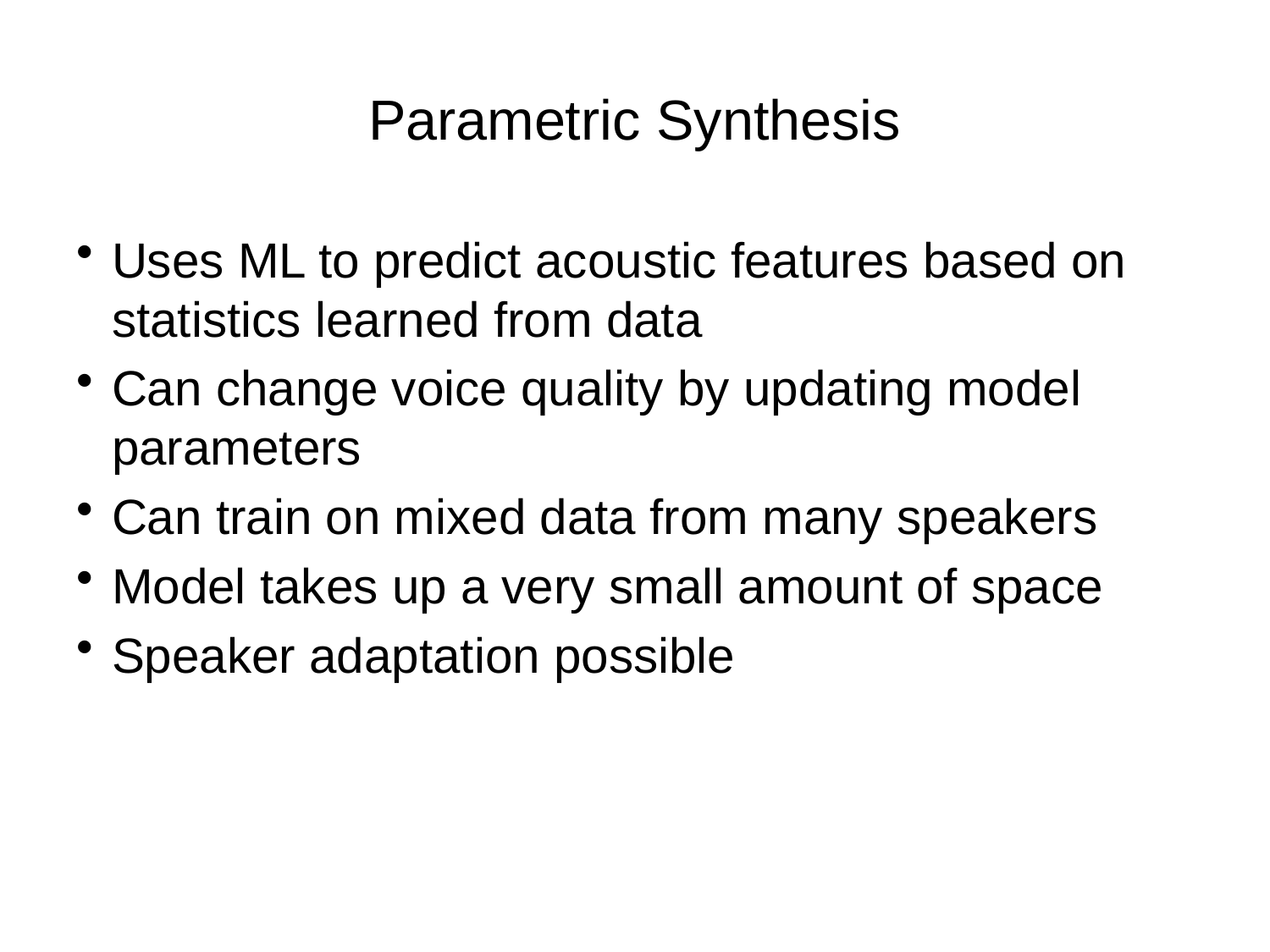

# Parametric Synthesis
Uses ML to predict acoustic features based on statistics learned from data
Can change voice quality by updating model parameters
Can train on mixed data from many speakers
Model takes up a very small amount of space
Speaker adaptation possible